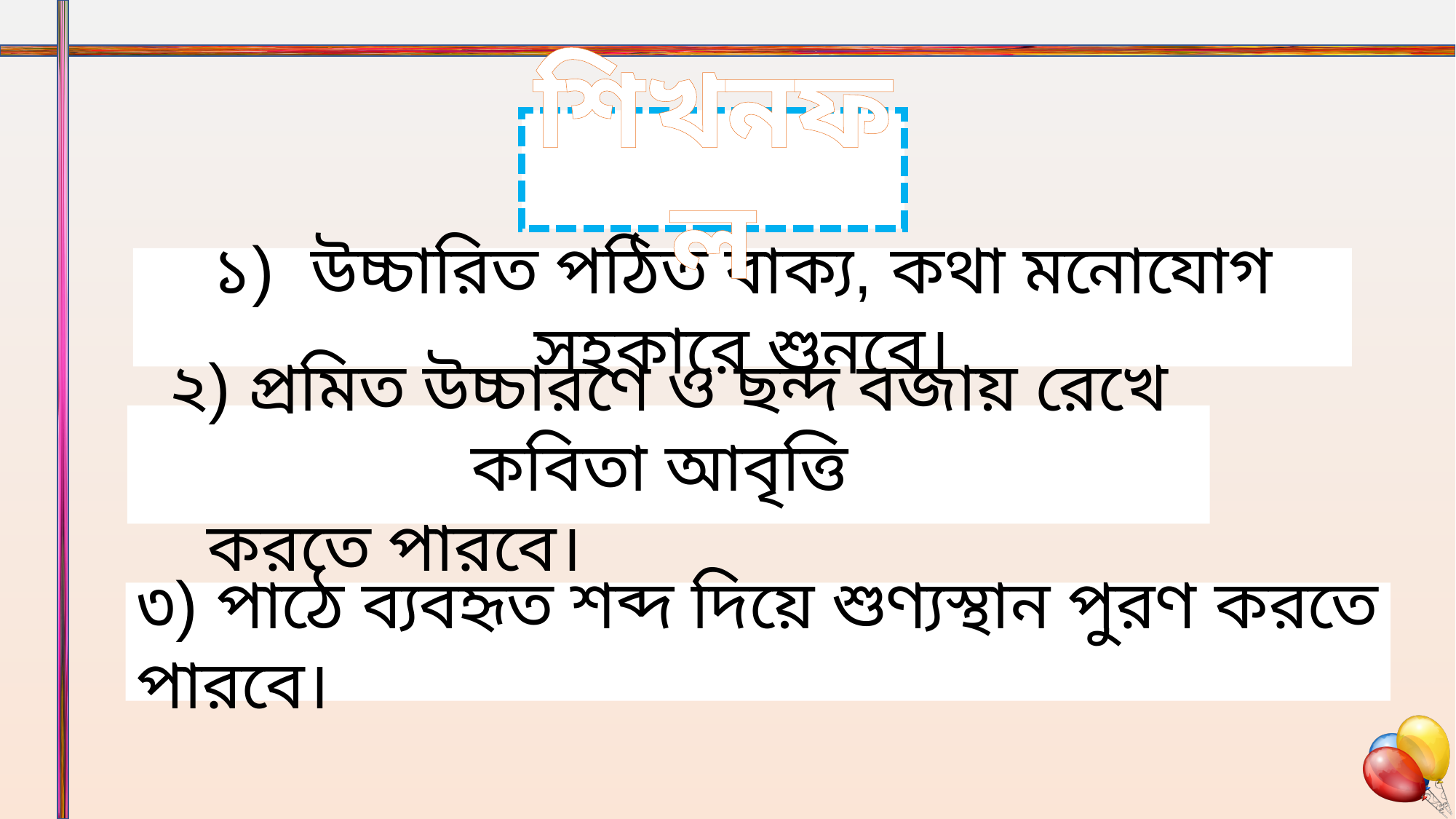

শিখনফল
১)  উচ্চারিত পঠিত বাক্য, কথা মনোযোগ সহকারে শুনবে।
২) প্রমিত উচ্চারণে ও ছন্দ বজায় রেখে কবিতা আবৃত্তি
    করতে পারবে।
৩) পাঠে ব্যবহৃত শব্দ দিয়ে শুণ্যস্থান পুরণ করতে পারবে।